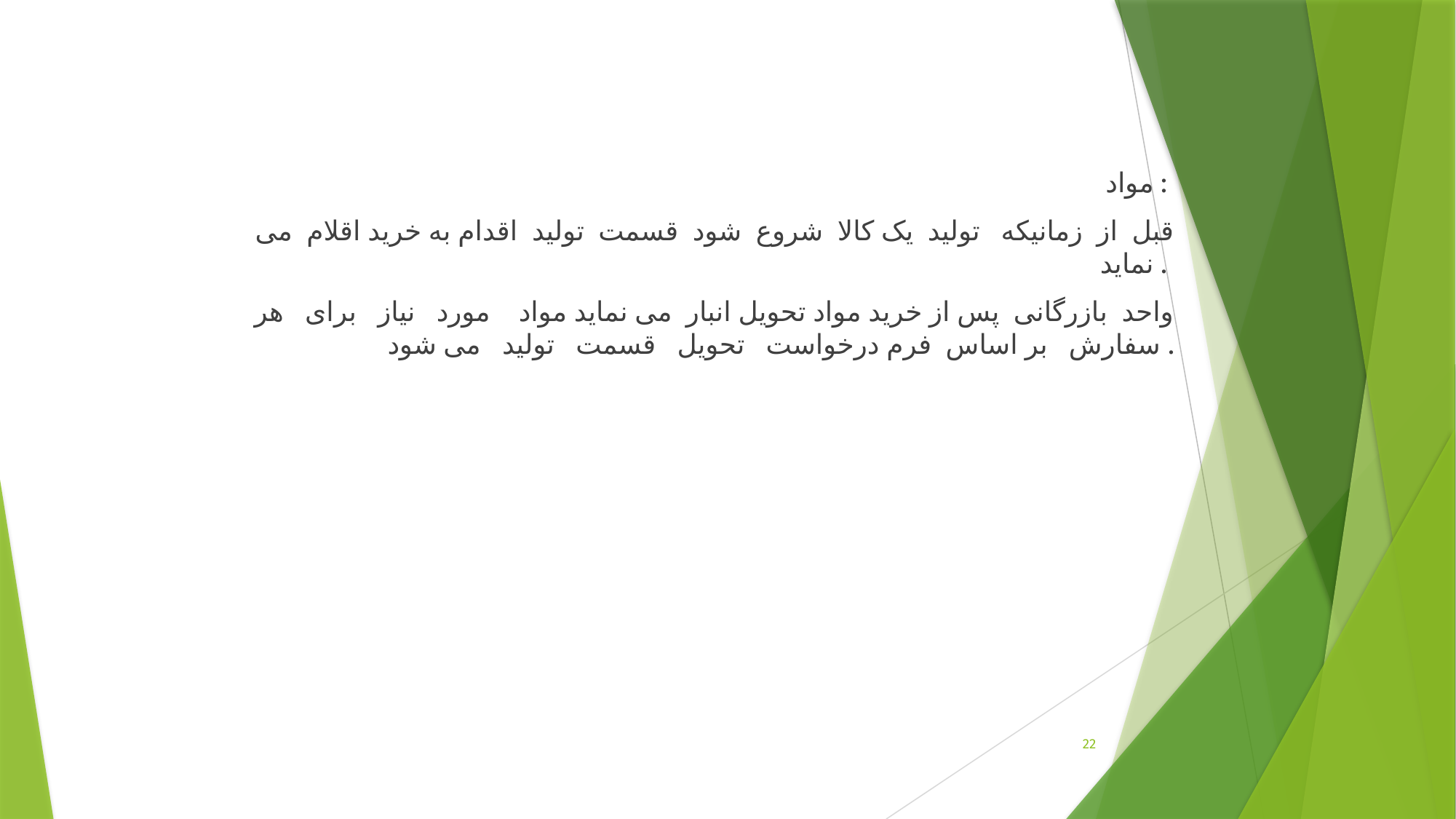

مواد :
قبل  از  زمانیکه   توليد  يک کالا  شروع  شود  قسمت  توليد  اقدام به خريد اقلام  می نمايد .
واحد  بازرگانی  پس از خريد مواد تحويل انبار  می نمايد مواد    مورد   نياز   برای   هر سفارش   بر اساس  فرم درخواست   تحويل   قسمت   توليد   می شود .
22